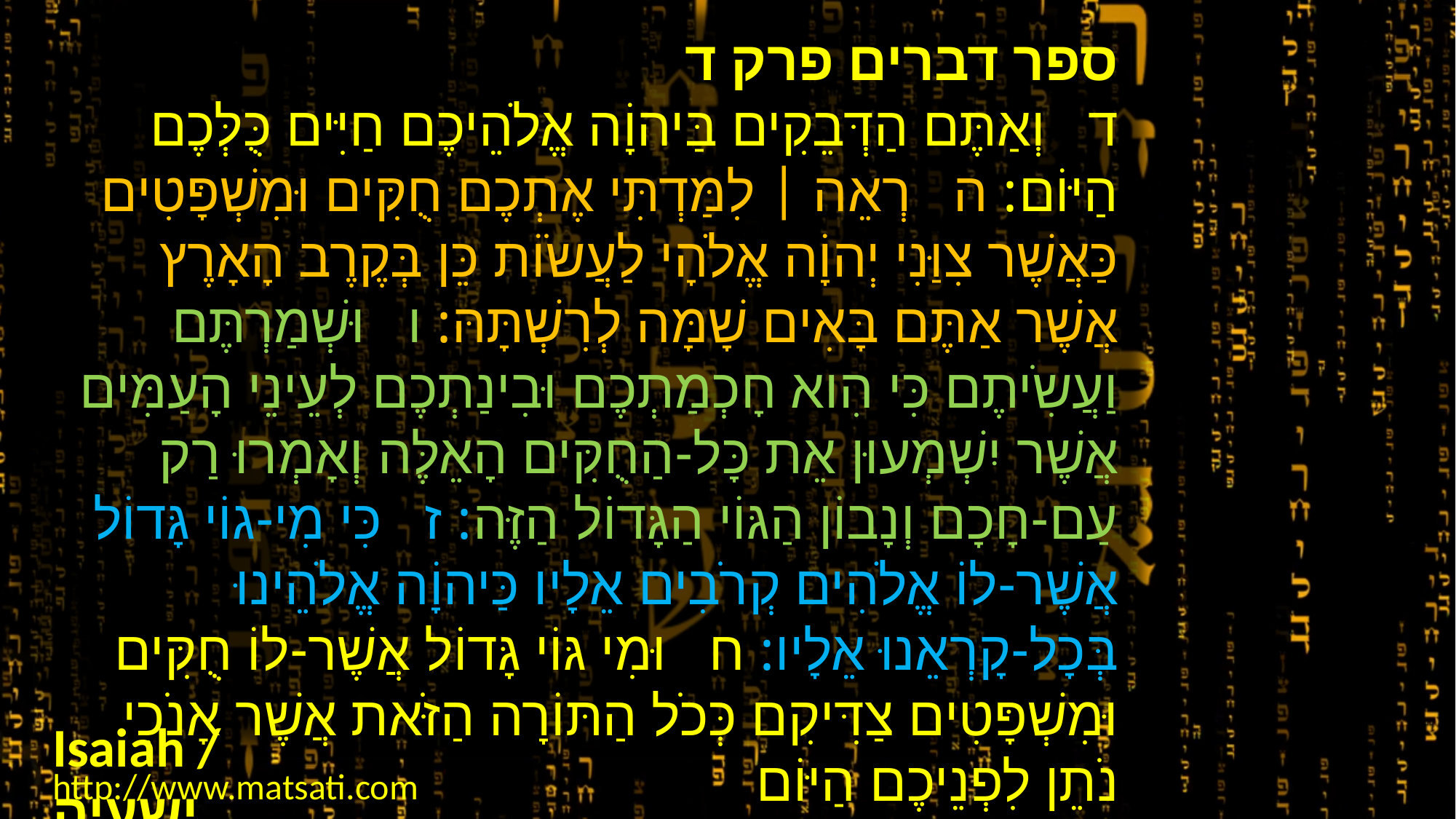

ספר דברים פרק ד
ד   וְאַתֶּם הַדְּבֵקִים בַּיהוָֹה אֱלֹהֵיכֶם חַיִּים כֻּלְּכֶם הַיּוֹם: ה   רְאֵה | לִמַּדְתִּי אֶתְכֶם חֻקִּים וּמִשְׁפָּטִים כַּאֲשֶׁר צִוַּנִי יְהוָֹה אֱלֹהָי לַעֲשֹוֹת כֵּן בְּקֶרֶב הָאָרֶץ אֲשֶׁר אַתֶּם בָּאִים שָׁמָּה לְרִשְׁתָּהּ: ו   וּשְׁמַרְתֶּם וַעֲשִֹיתֶם כִּי הִוא חָכְמַתְכֶם וּבִינַתְכֶם לְעֵינֵי הָעַמִּים אֲשֶׁר יִשְׁמְעוּן אֵת כָּל-הַחֻקִּים הָאֵלֶּה וְאָמְרוּ רַק עַם-חָכָם וְנָבוֹן הַגּוֹי הַגָּדוֹל הַזֶּה: ז   כִּי מִי-גוֹי גָּדוֹל אֲשֶׁר-לוֹ אֱלֹהִים קְרֹבִים אֵלָיו כַּיהוָֹה אֱלֹהֵינוּ בְּכָל-קָרְאֵנוּ אֵלָיו: ח   וּמִי גּוֹי גָּדוֹל אֲשֶׁר-לוֹ חֻקִּים וּמִשְׁפָּטִים צַדִּיקִם כְּכֹל הַתּוֹרָה הַזֹּאת אֲשֶׁר אָנֹכִי נֹתֵן לִפְנֵיכֶם הַיּוֹם
Isaiah / ישעיה
http://www.matsati.com